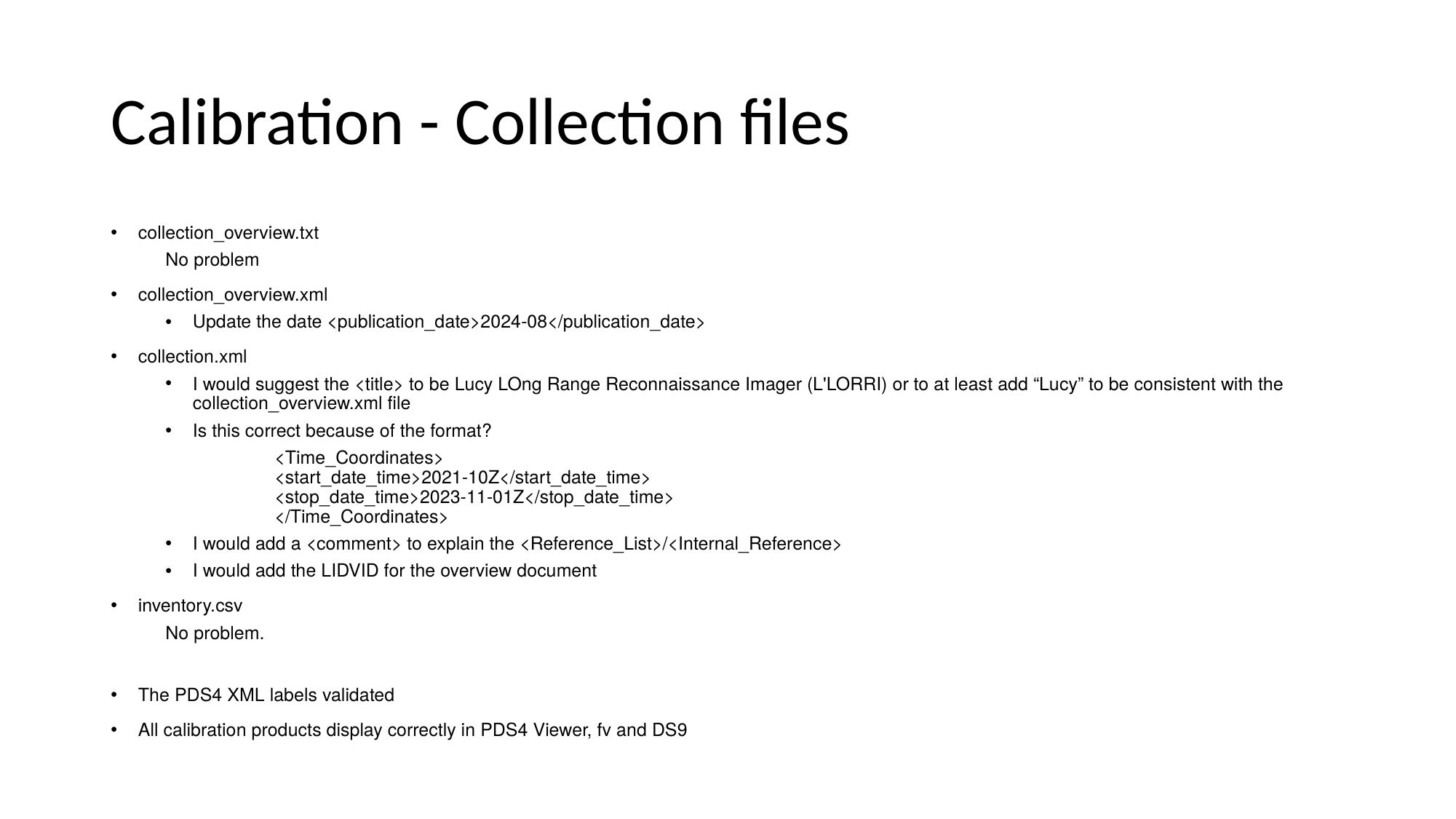

# Calibration - Collection files
collection_overview.txt
No problem
collection_overview.xml
Update the date <publication_date>2024-08</publication_date>
collection.xml
I would suggest the <title> to be Lucy LOng Range Reconnaissance Imager (L'LORRI) or to at least add “Lucy” to be consistent with the collection_overview.xml file
Is this correct because of the format?
	<Time_Coordinates>
      	<start_date_time>2021-10Z</start_date_time>
      	<stop_date_time>2023-11-01Z</stop_date_time>
    	</Time_Coordinates>
I would add a <comment> to explain the <Reference_List>/<Internal_Reference>
I would add the LIDVID for the overview document
inventory.csv
No problem.

The PDS4 XML labels validated
All calibration products display correctly in PDS4 Viewer, fv and DS9